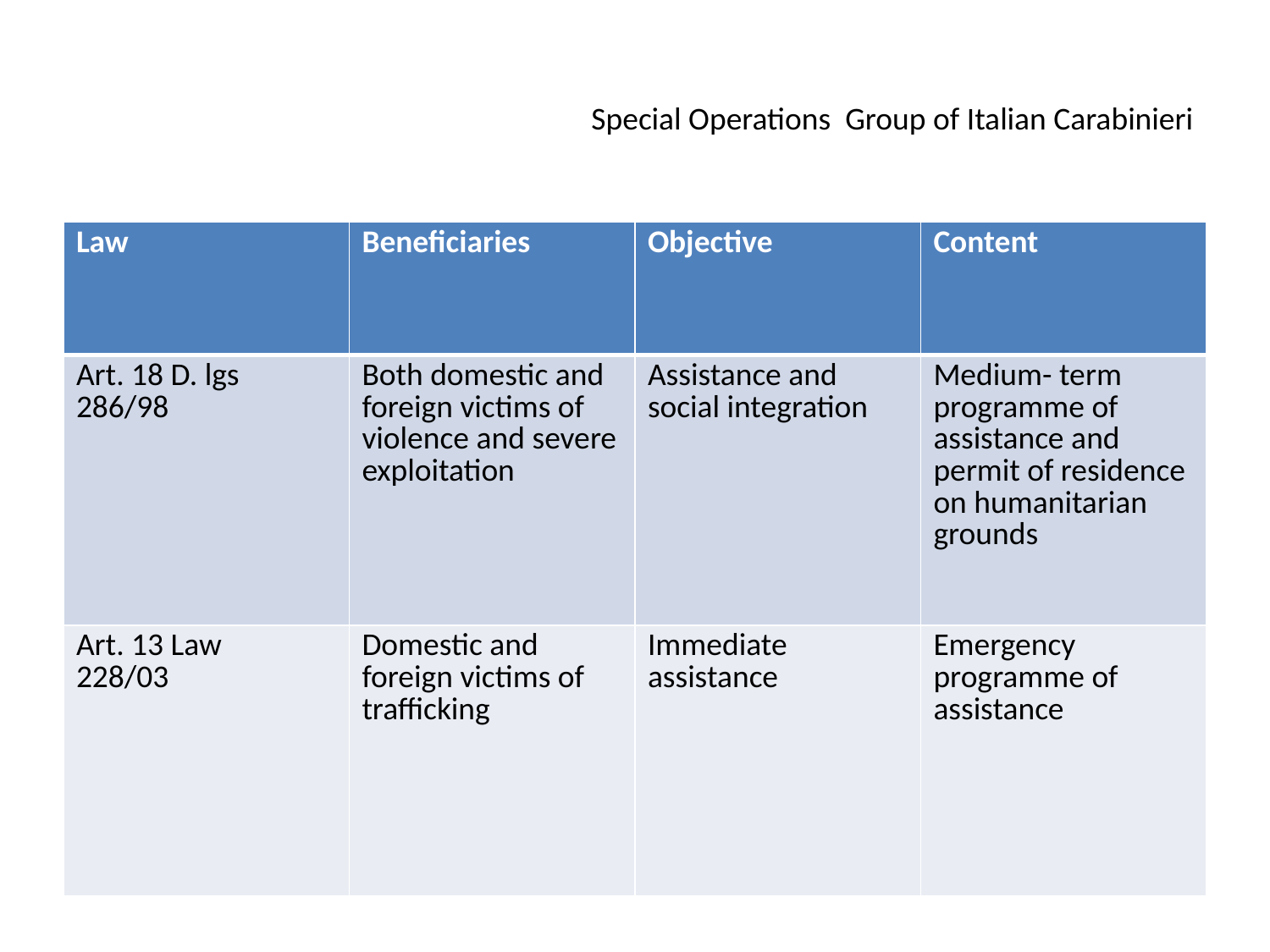

# Special Operations  Group of Italian Carabinieri
| Law | Beneficiaries | Objective | Content |
| --- | --- | --- | --- |
| Art. 18 D. lgs 286/98 | Both domestic and foreign victims of violence and severe exploitation | Assistance and social integration | Medium- term programme of assistance and permit of residence on humanitarian grounds |
| Art. 13 Law 228/03 | Domestic and foreign victims of trafficking | Immediate assistance | Emergency programme of assistance |